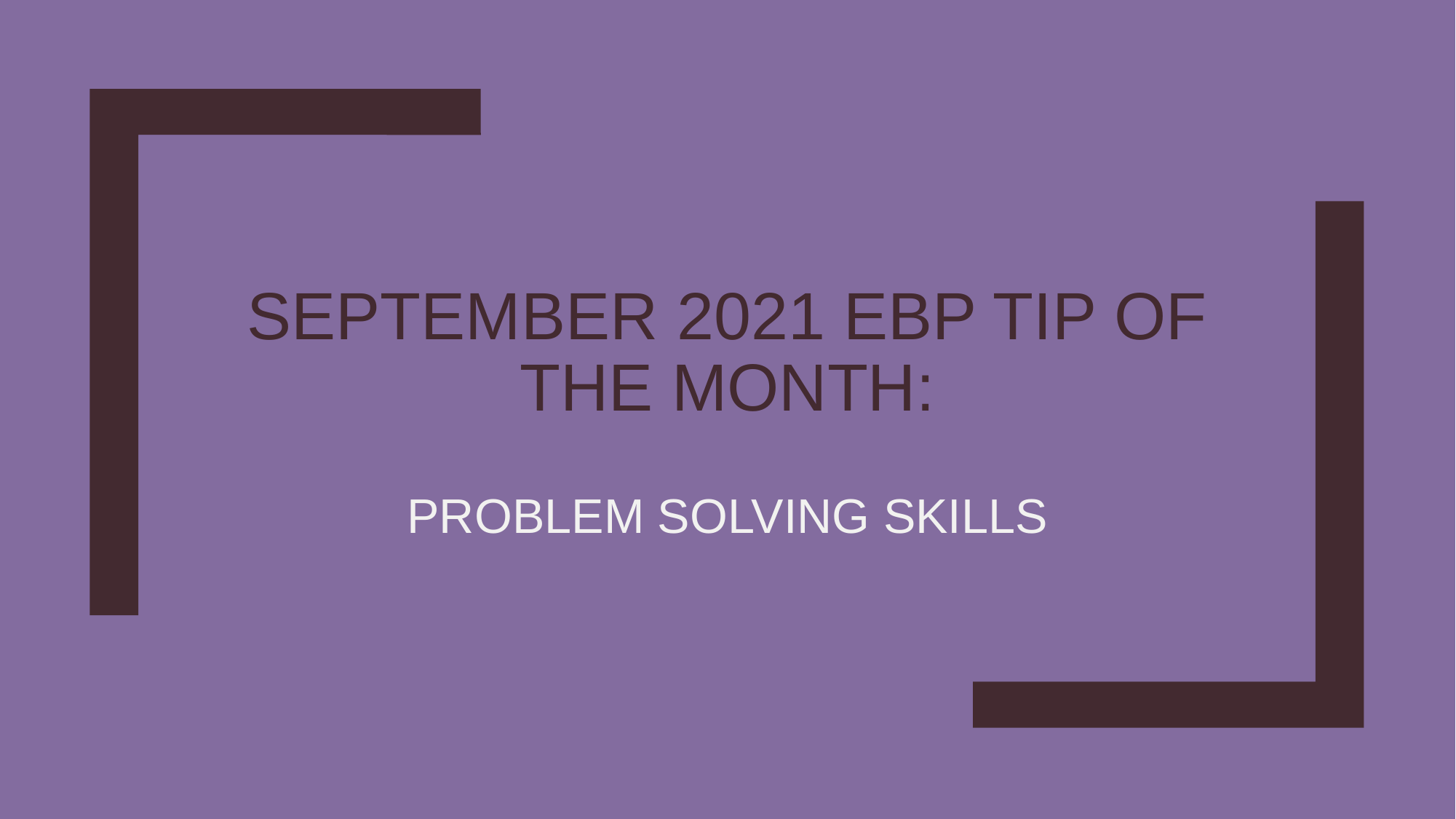

# September 2021 EBP TIP OF THE MONTH:
PROBLEM SOLVING SKILLS